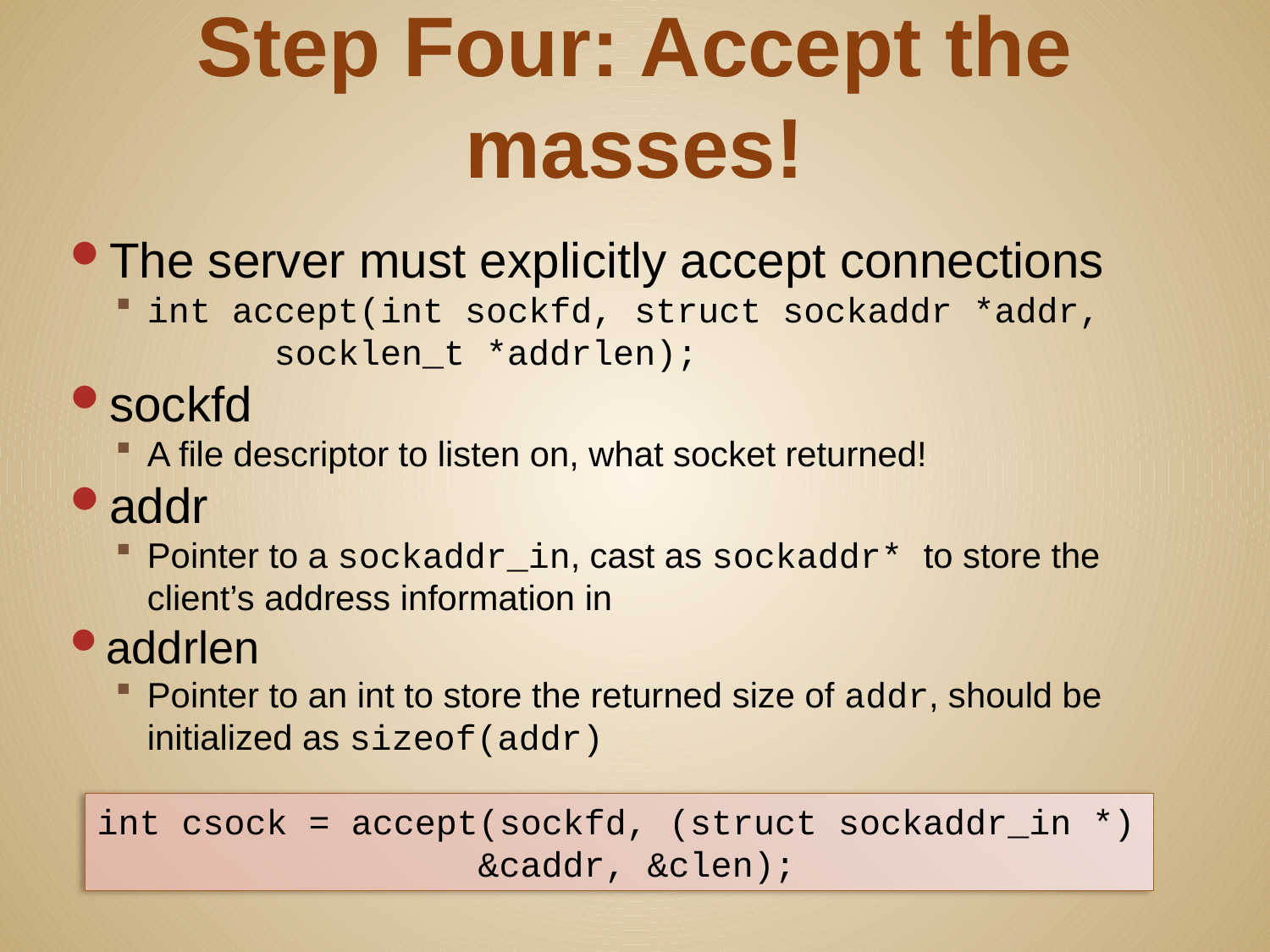

# Step Four: Accept the masses!
The server must explicitly accept connections
int accept(int sockfd, struct sockaddr *addr, 		socklen_t *addrlen);
sockfd
A file descriptor to listen on, what socket returned!
addr
Pointer to a sockaddr_in, cast as sockaddr* to store the client’s address information in
addrlen
Pointer to an int to store the returned size of addr, should be initialized as sizeof(addr)
int csock = accept(sockfd, (struct sockaddr_in *) 			&caddr, &clen);